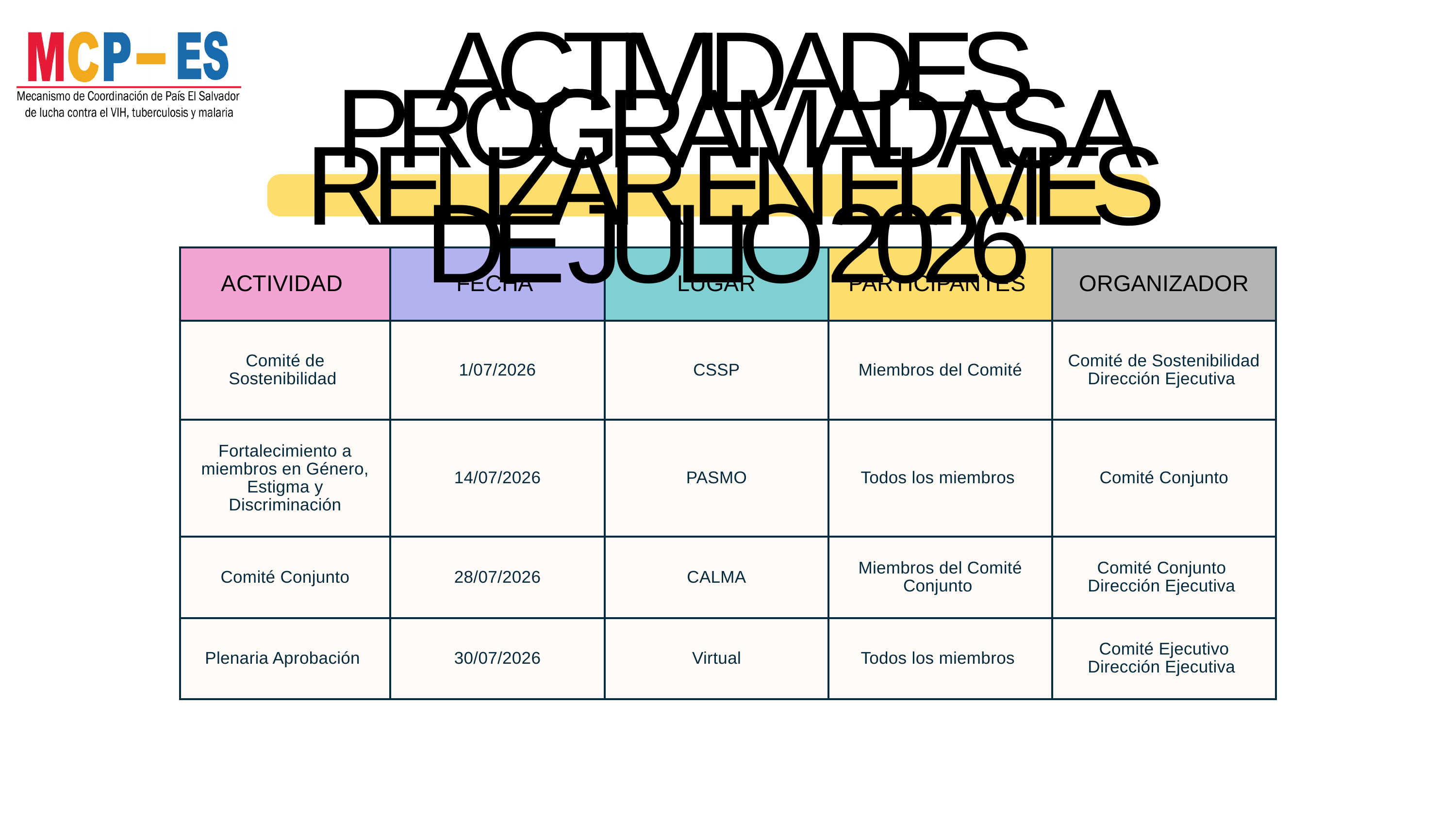

ACTIVIDADES PROGRAMADAS A RELIZAR EN EL MES DE JULIO 2026

| ACTIVIDAD | FECHA | LUGAR | PARTICIPANTES | ORGANIZADOR |
| --- | --- | --- | --- | --- |
| Comité de Sostenibilidad | 1/07/2026 | CSSP | Miembros del Comité | Comité de Sostenibilidad Dirección Ejecutiva |
| Fortalecimiento a miembros en Género, Estigma y Discriminación | 14/07/2026 | PASMO | Todos los miembros | Comité Conjunto |
| Comité Conjunto | 28/07/2026 | CALMA | Miembros del Comité Conjunto | Comité Conjunto Dirección Ejecutiva |
| Plenaria Aprobación | 30/07/2026 | Virtual | Todos los miembros | Comité Ejecutivo Dirección Ejecutiva |